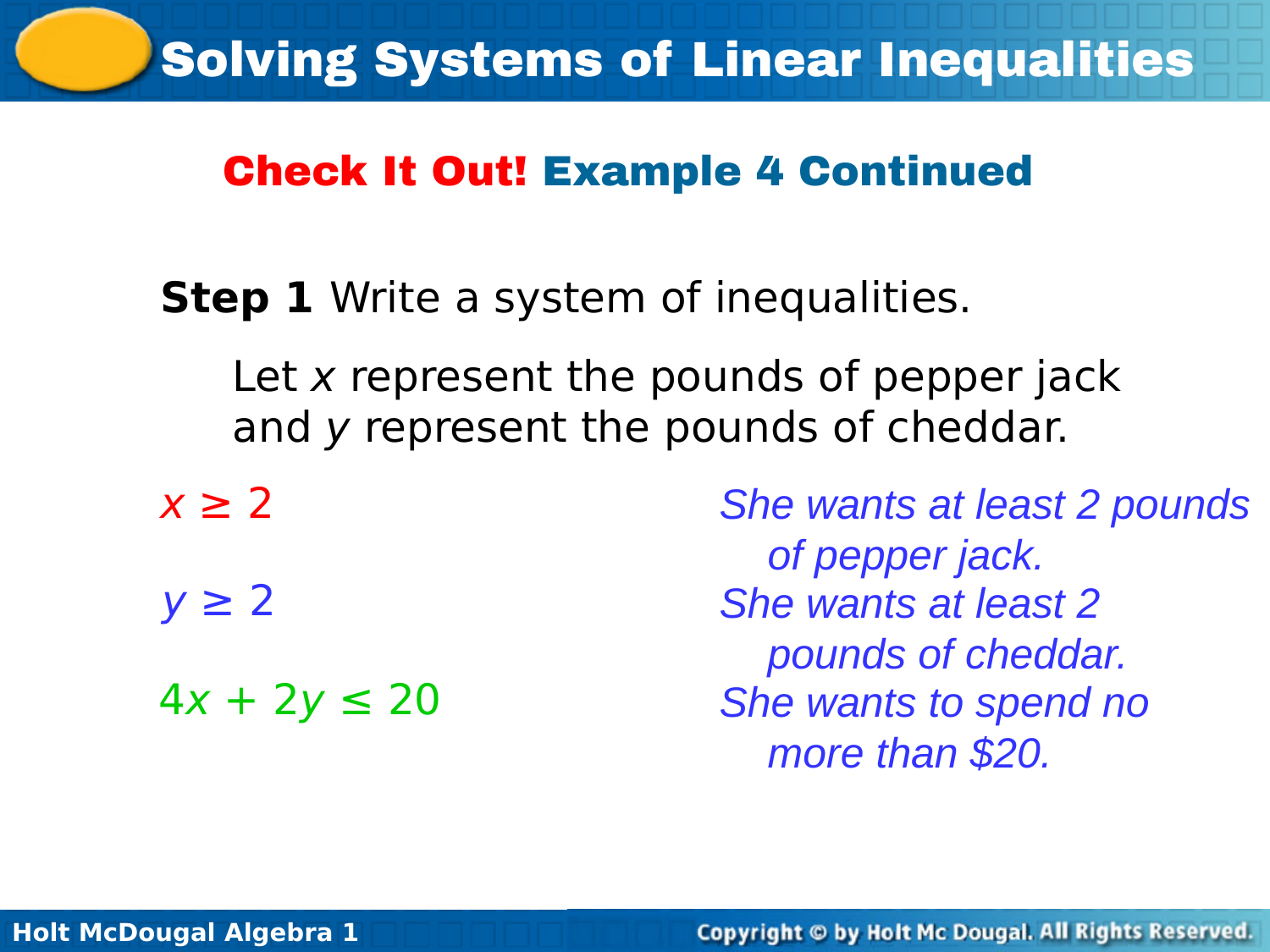

Check It Out! Example 4 Continued
Step 1 Write a system of inequalities.
Let x represent the pounds of pepper jack
and y represent the pounds of cheddar.
x ≥ 2
She wants at least 2 pounds of pepper jack.
y ≥ 2
She wants at least 2 pounds of cheddar.
4x + 2y ≤ 20
She wants to spend no more than $20.